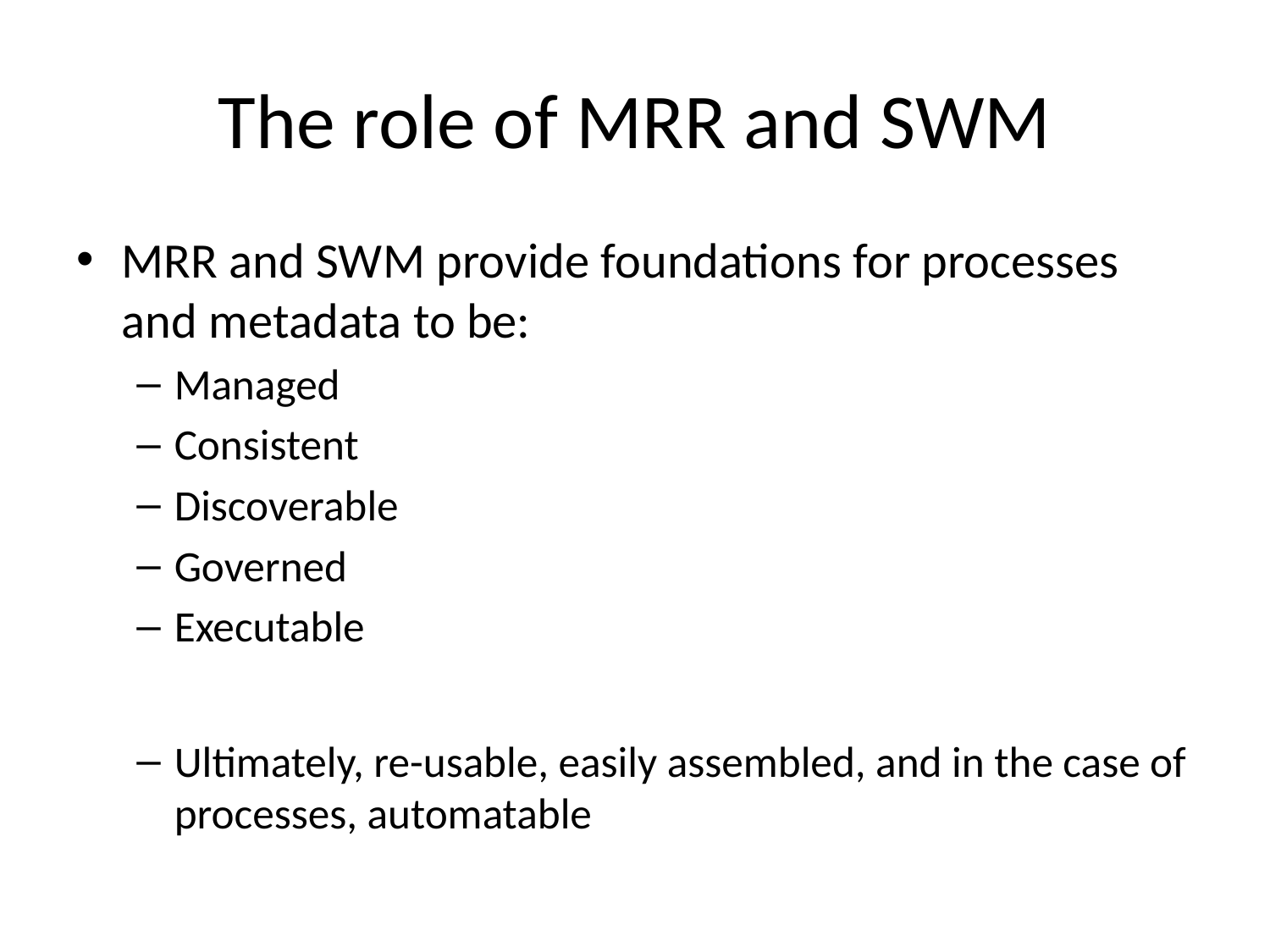

# The role of MRR and SWM
MRR and SWM provide foundations for processes and metadata to be:
Managed
Consistent
Discoverable
Governed
Executable

Ultimately, re-usable, easily assembled, and in the case of processes, automatable